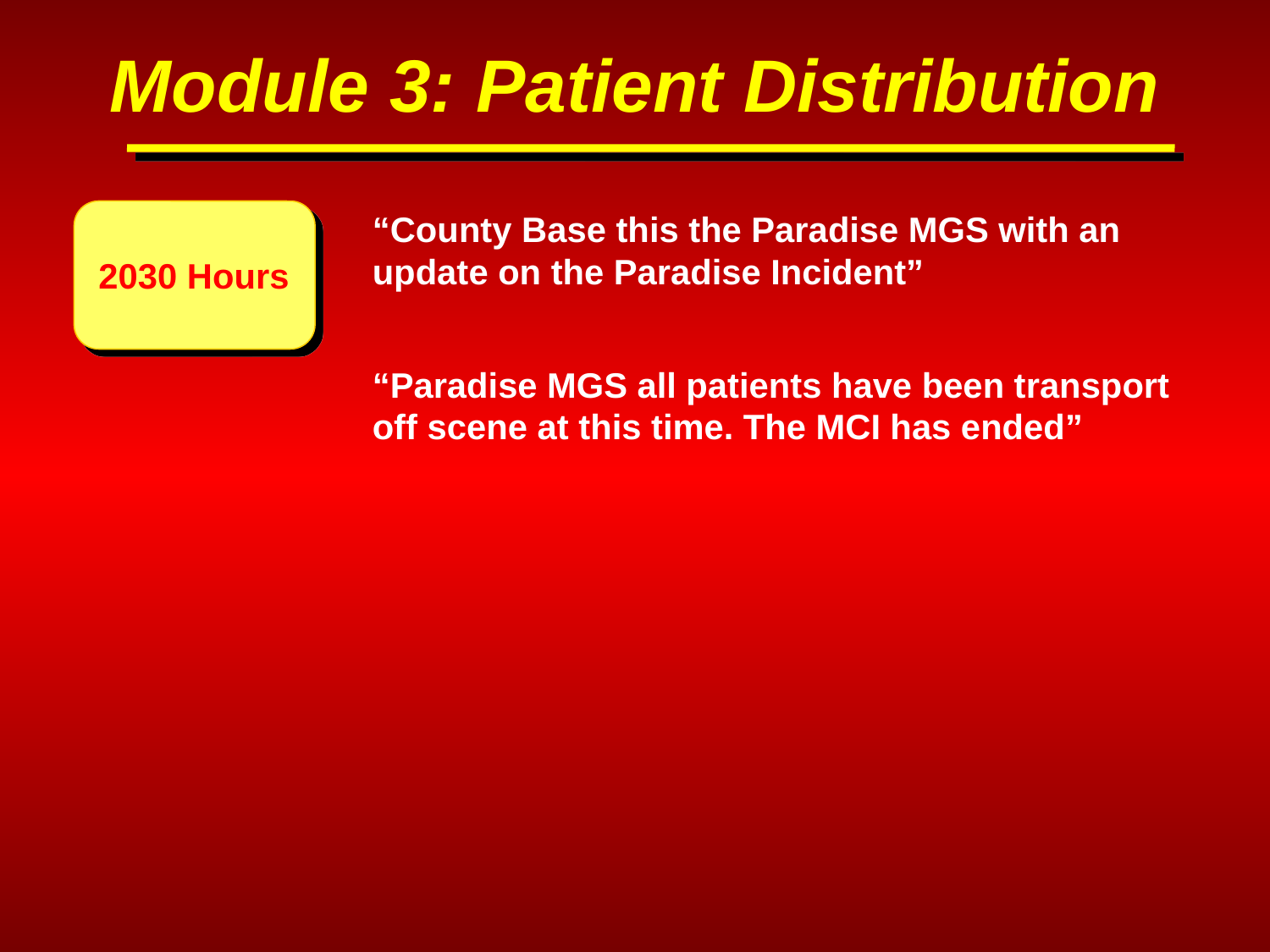

Module 3: Patient Distribution

2030 Hours
“County Base this the Paradise MGS with an update on the Paradise Incident”

“Paradise MGS all patients have been transport off scene at this time. The MCI has ended”